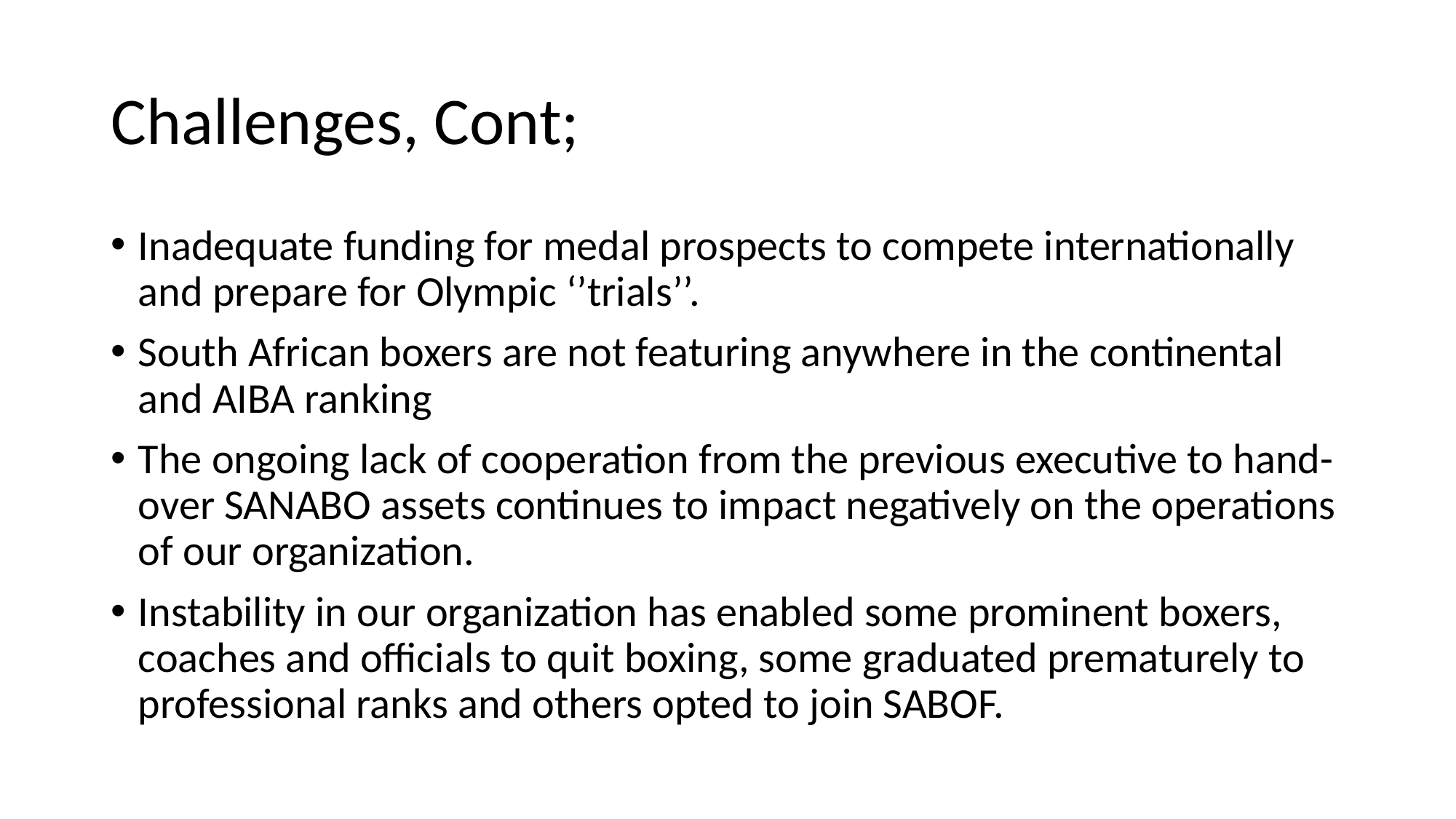

# Challenges, Cont;
Inadequate funding for medal prospects to compete internationally and prepare for Olympic ‘’trials’’.
South African boxers are not featuring anywhere in the continental and AIBA ranking
The ongoing lack of cooperation from the previous executive to hand-over SANABO assets continues to impact negatively on the operations of our organization.
Instability in our organization has enabled some prominent boxers, coaches and officials to quit boxing, some graduated prematurely to professional ranks and others opted to join SABOF.